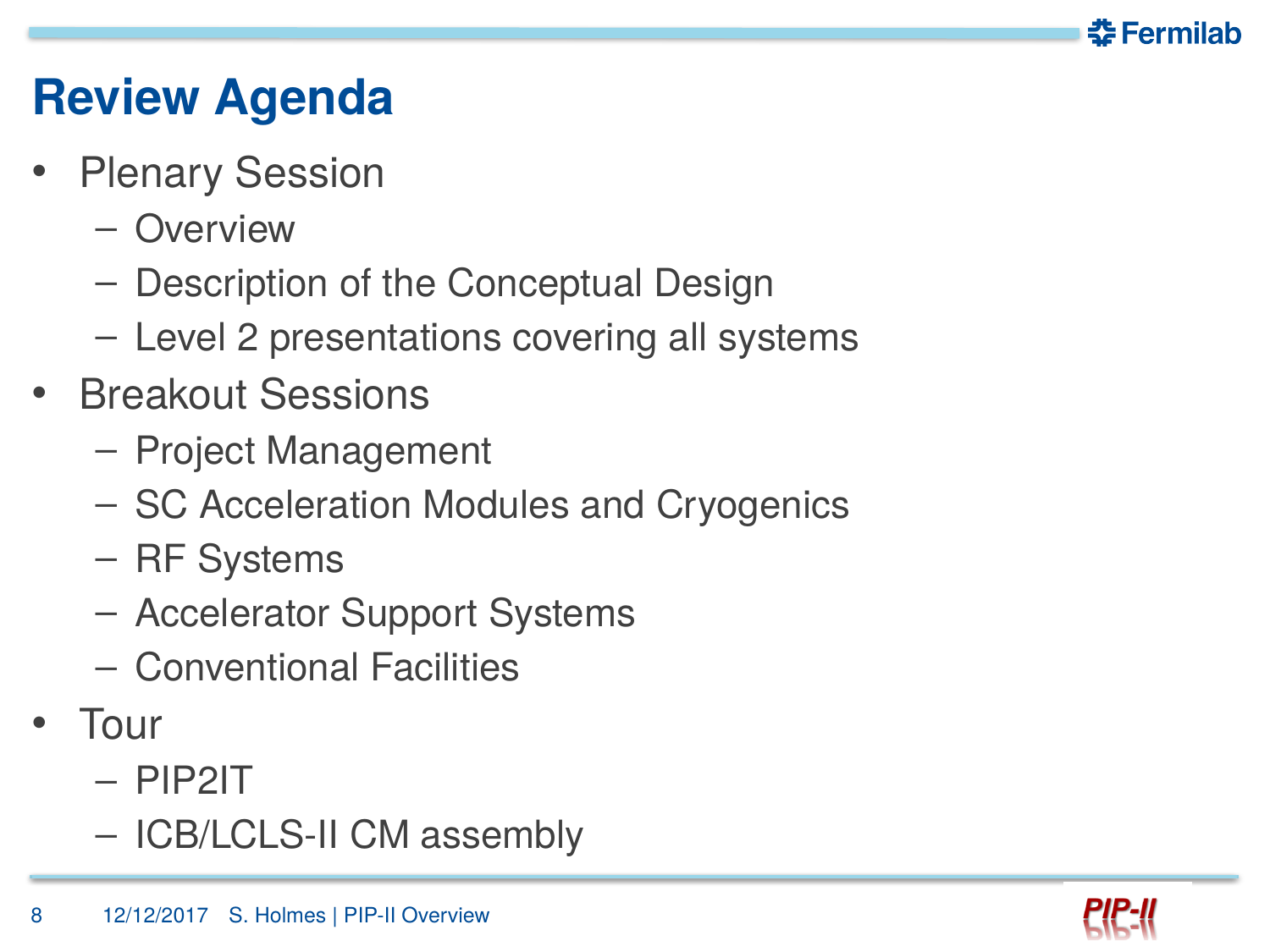

# Review Agenda
Plenary Session
Overview
Description of the Conceptual Design
Level 2 presentations covering all systems
Breakout Sessions
Project Management
SC Acceleration Modules and Cryogenics
RF Systems
Accelerator Support Systems
Conventional Facilities
Tour
PIP2IT
ICB/LCLS-II CM assembly

8
12/12/2017
S. Holmes | PIP-II Overview